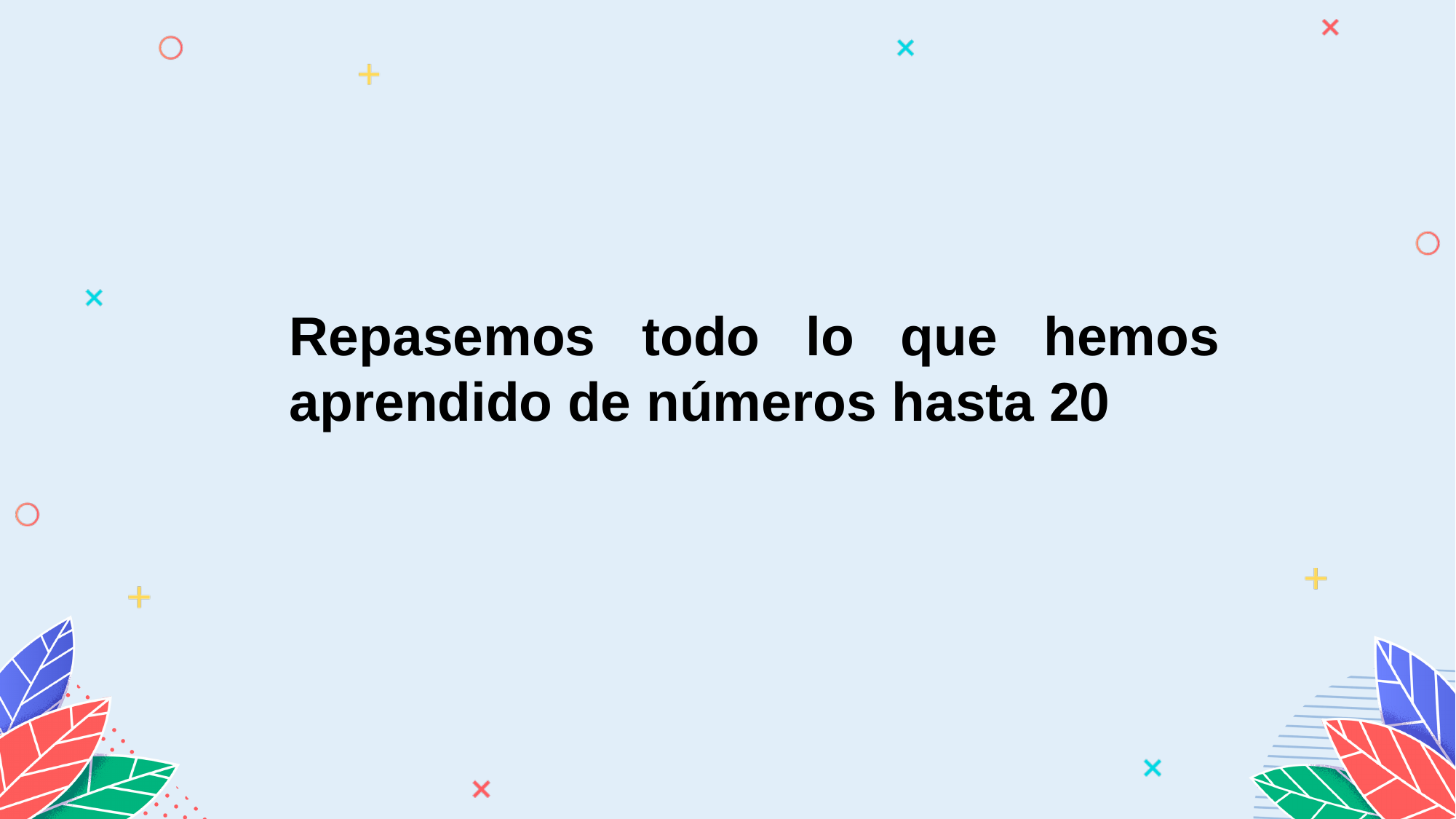

Repasemos todo lo que hemos aprendido de números hasta 20